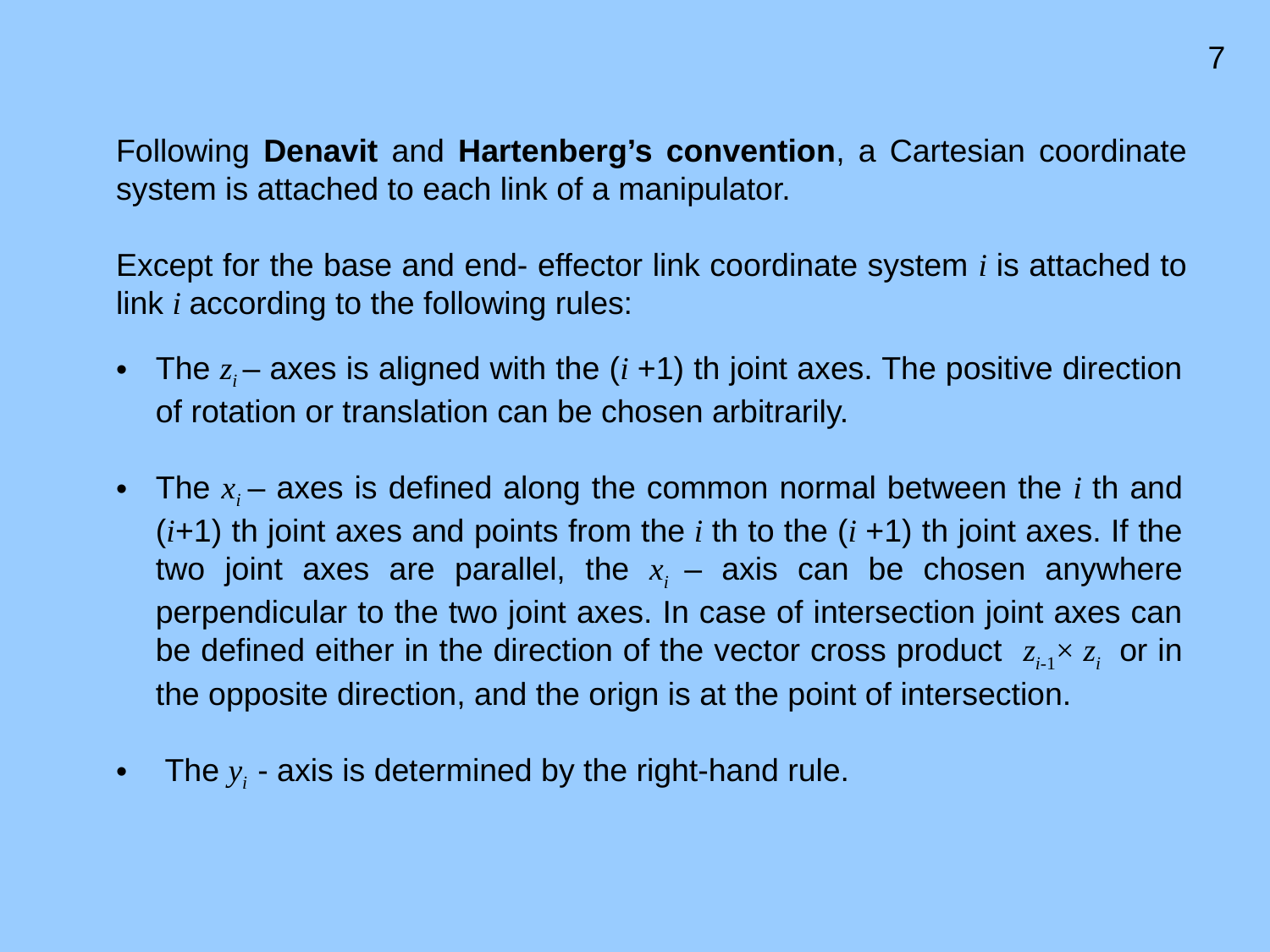

7
Following Denavit and Hartenberg’s convention, a Cartesian coordinate system is attached to each link of a manipulator.

Except for the base and end- effector link coordinate system i is attached to link i according to the following rules:
The zi – axes is aligned with the (i +1) th joint axes. The positive direction of rotation or translation can be chosen arbitrarily.

The xi – axes is defined along the common normal between the i th and (i+1) th joint axes and points from the i th to the (i +1) th joint axes. If the two joint axes are parallel, the xi – axis can be chosen anywhere perpendicular to the two joint axes. In case of intersection joint axes can be defined either in the direction of the vector cross product  zi-1× zi  or in the opposite direction, and the orign is at the point of intersection.

 The yi  - axis is determined by the right-hand rule.